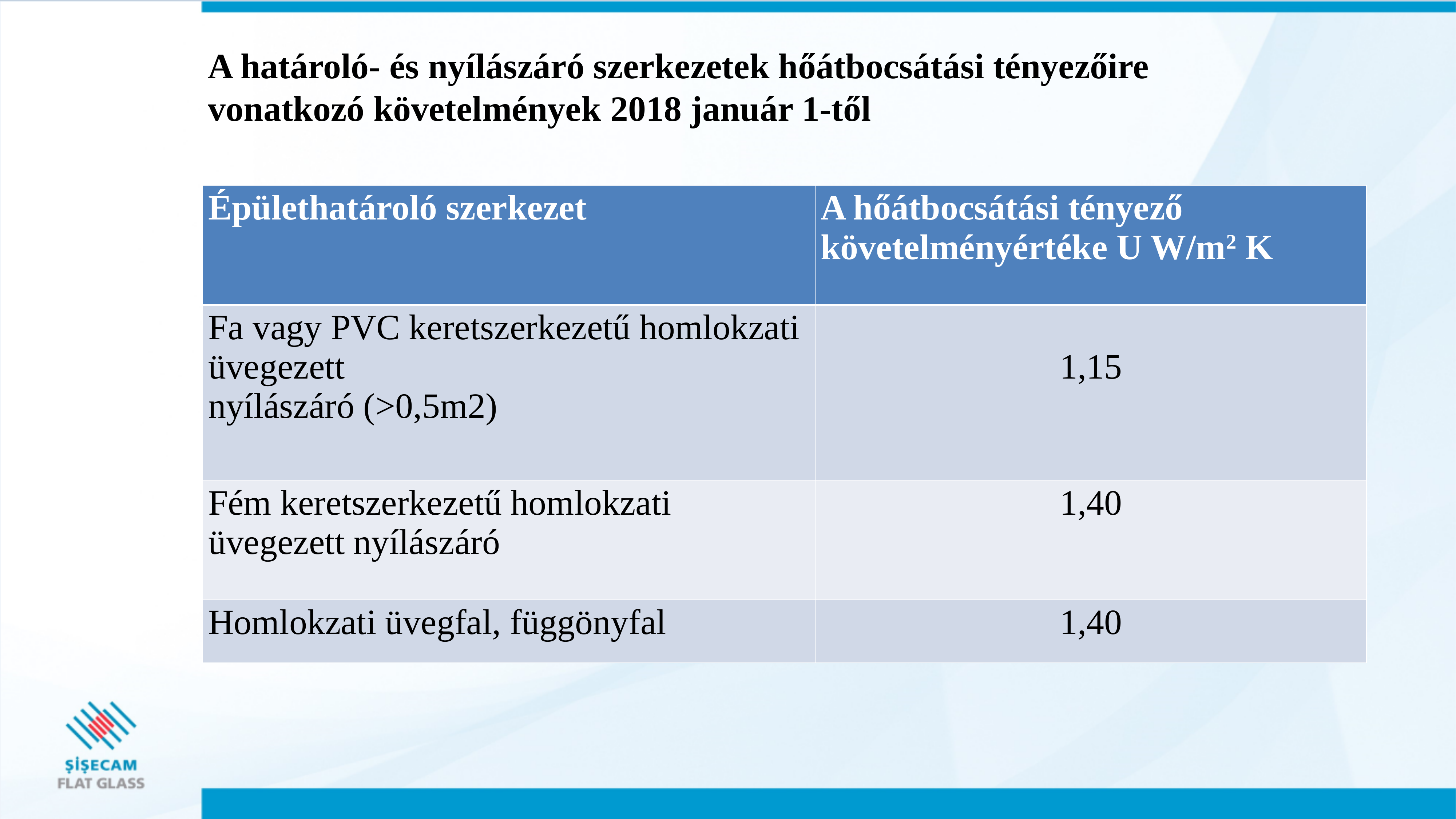

A határoló- és nyílászáró szerkezetek hőátbocsátási tényezőire vonatkozó követelmények 2018 január 1-től
| Épülethatároló szerkezet | A hőátbocsátási tényező követelményértéke U W/m2 K |
| --- | --- |
| Fa vagy PVC keretszerkezetű homlokzati üvegezett nyílászáró (>0,5m2) | 1,15 |
| Fém keretszerkezetű homlokzati üvegezett nyílászáró | 1,40 |
| Homlokzati üvegfal, függönyfal | 1,40 |